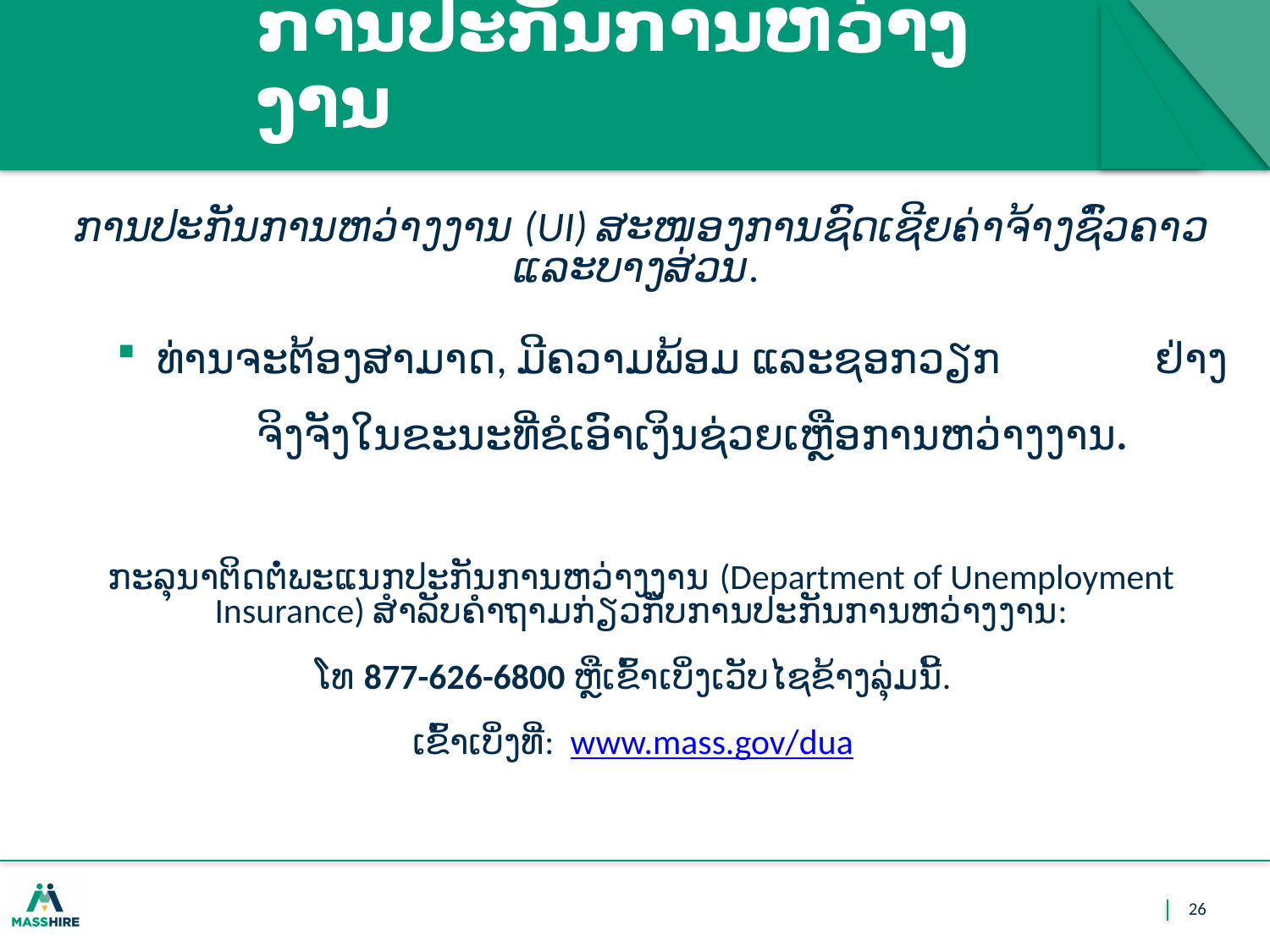

# ການປະກັນການຫວ່າງງານ
ການປະກັນການຫວ່າງງານ (UI) ສະໜອງການຊົດເຊີຍຄ່າຈ້າງຊົ່ວຄາວແລະບາງສ່ວນ.
ທ່ານຈະຕ້ອງສາມາດ, ມີຄວາມພ້ອມ ແລະຊອກວຽກ             ຢ່າງຈິງຈັງໃນຂະນະທີ່ຂໍເອົາເງິນຊ່ວຍເຫຼືອການຫວ່າງງານ.

ກະລຸນາຕິດຕໍ່ພະແນກປະກັນການຫວ່າງງານ (Department of Unemployment Insurance) ສຳລັບຄຳຖາມກ່ຽວກັບການປະກັນການຫວ່າງງານ:
ໂທ 877-626-6800 ຫຼືເຂົ້າເບິ່ງເວັບໄຊຂ້າງລຸ່ມນີ້.
ເຂົ້າເບິ່ງທີ່:  www.mass.gov/dua

26